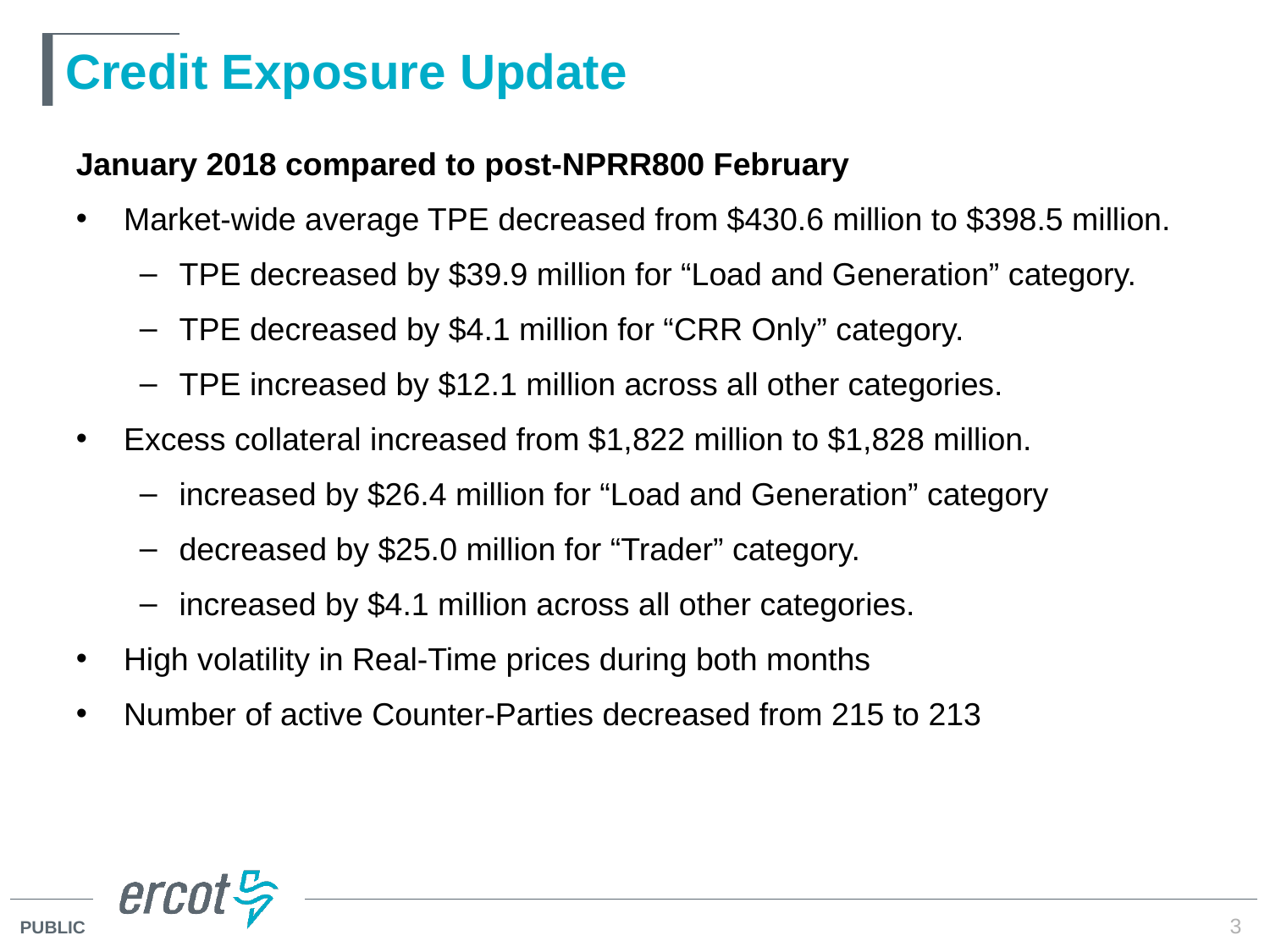

# Credit Exposure Update
January 2018 compared to post-NPRR800 February
Market-wide average TPE decreased from $430.6 million to $398.5 million.
TPE decreased by $39.9 million for “Load and Generation” category.
TPE decreased by $4.1 million for “CRR Only” category.
TPE increased by $12.1 million across all other categories.
Excess collateral increased from $1,822 million to $1,828 million.
increased by $26.4 million for “Load and Generation” category
decreased by $25.0 million for “Trader” category.
increased by $4.1 million across all other categories.
High volatility in Real-Time prices during both months
Number of active Counter-Parties decreased from 215 to 213

3